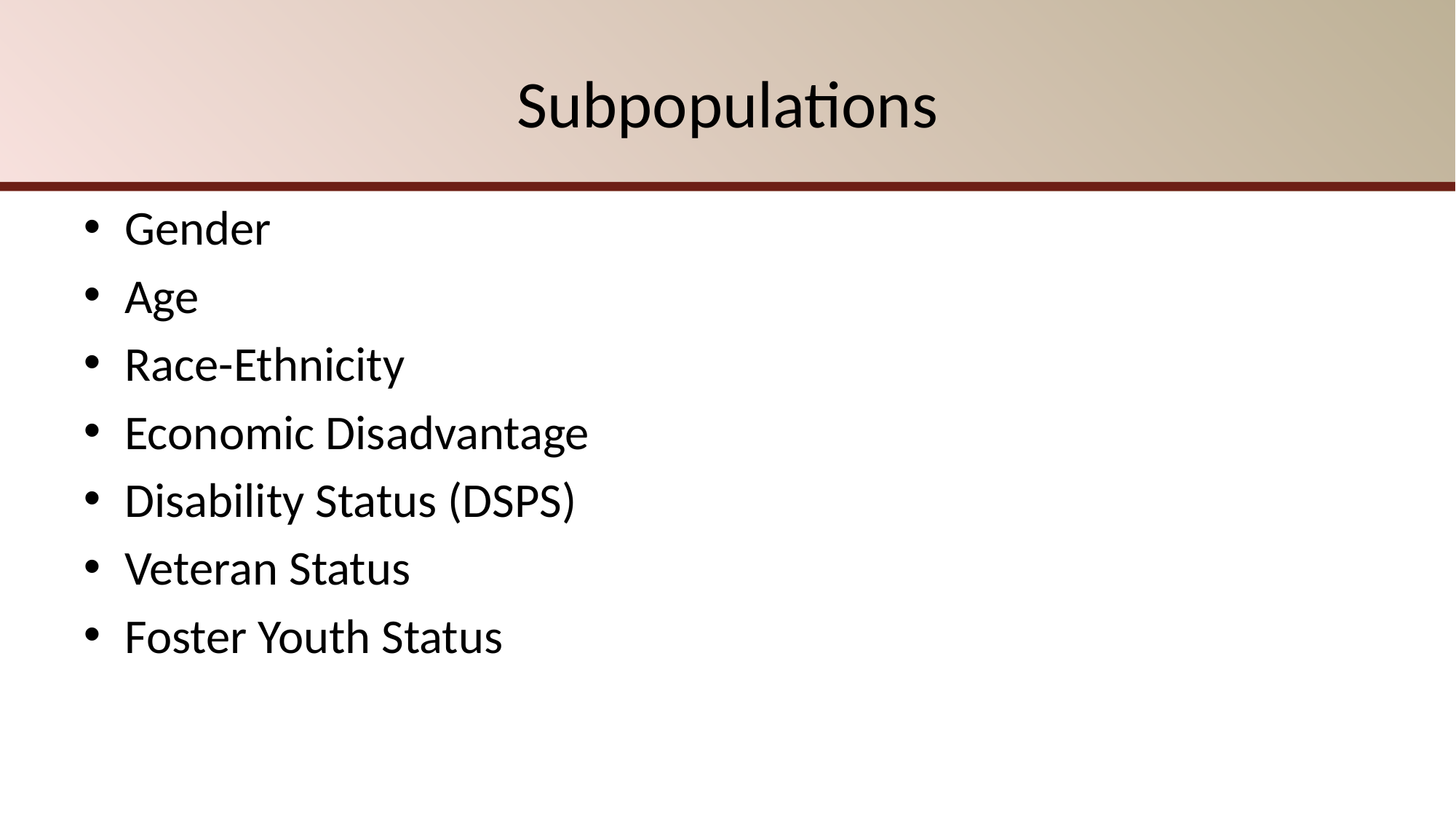

# Subpopulations
Gender
Age
Race-Ethnicity
Economic Disadvantage
Disability Status (DSPS)
Veteran Status
Foster Youth Status